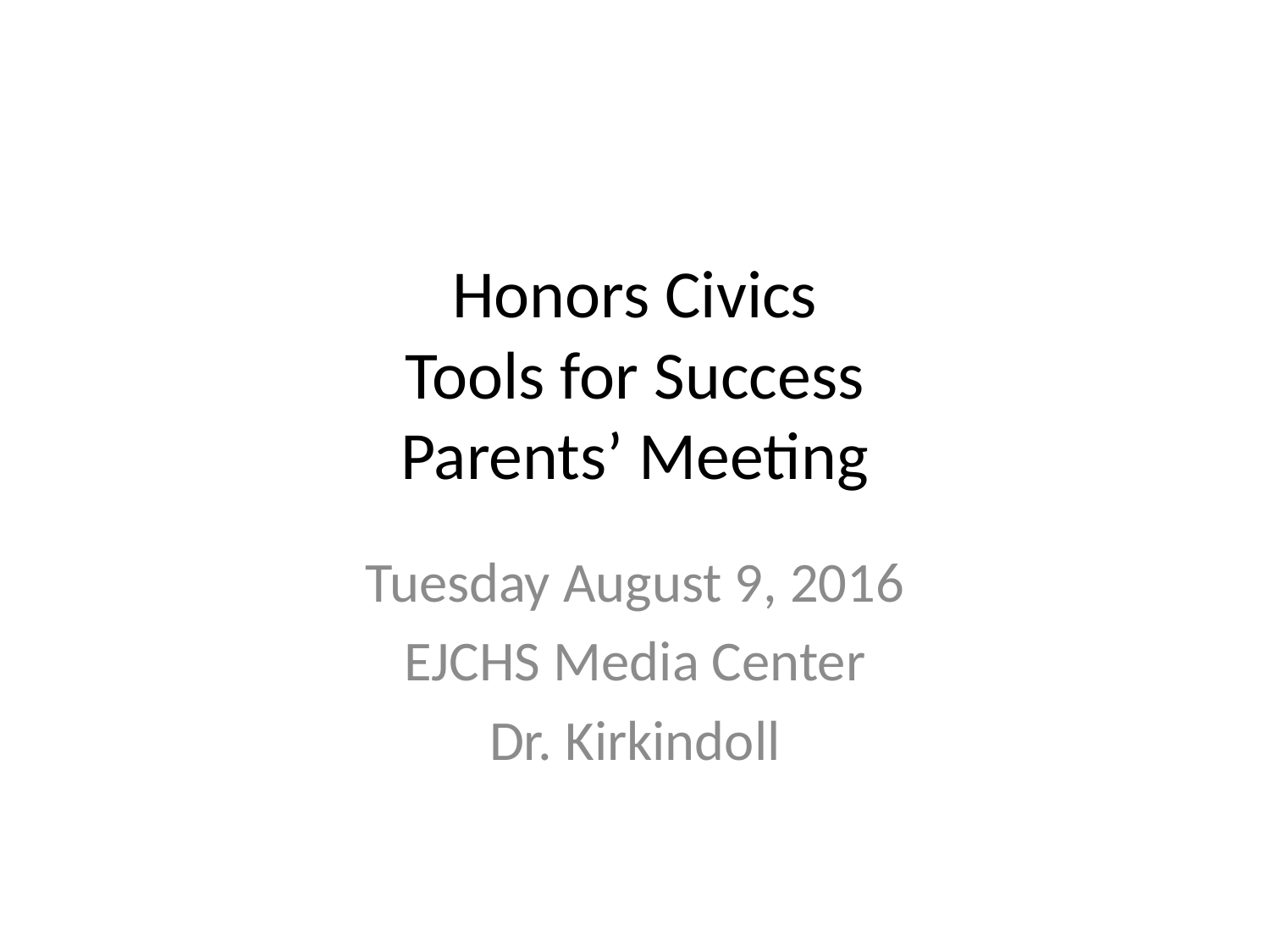

# Honors Civics Tools for Success Parents’ Meeting
Tuesday August 9, 2016
EJCHS Media Center
Dr. Kirkindoll